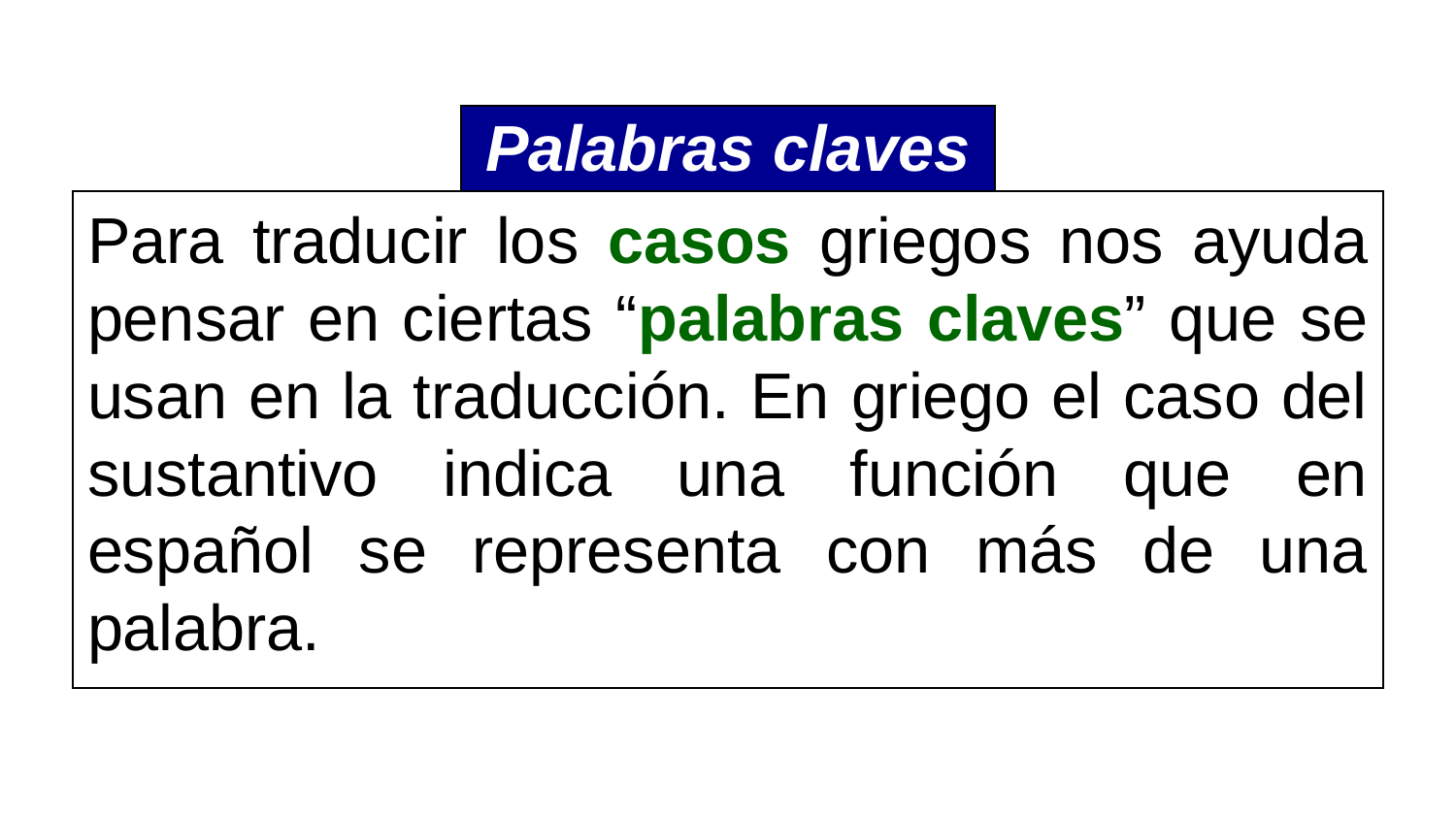

# Palabras claves
Para traducir los casos griegos nos ayuda pensar en ciertas “palabras claves” que se usan en la traducción. En griego el caso del sustantivo indica una función que en español se representa con más de una palabra.